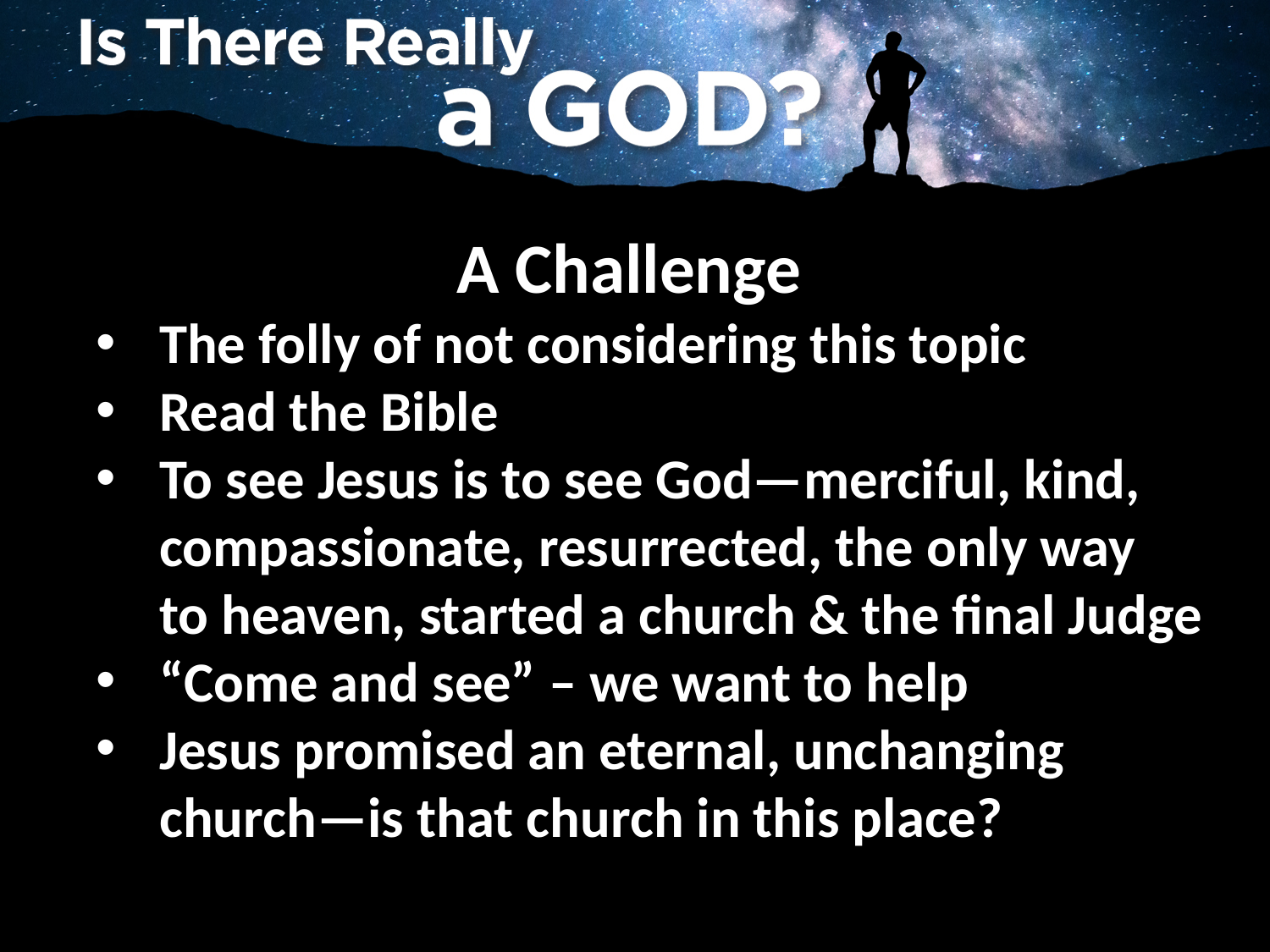

A Challenge
The folly of not considering this topic
Read the Bible
To see Jesus is to see God—merciful, kind, compassionate, resurrected, the only way    to heaven, started a church & the final Judge
“Come and see” – we want to help
Jesus promised an eternal, unchanging church—is that church in this place?